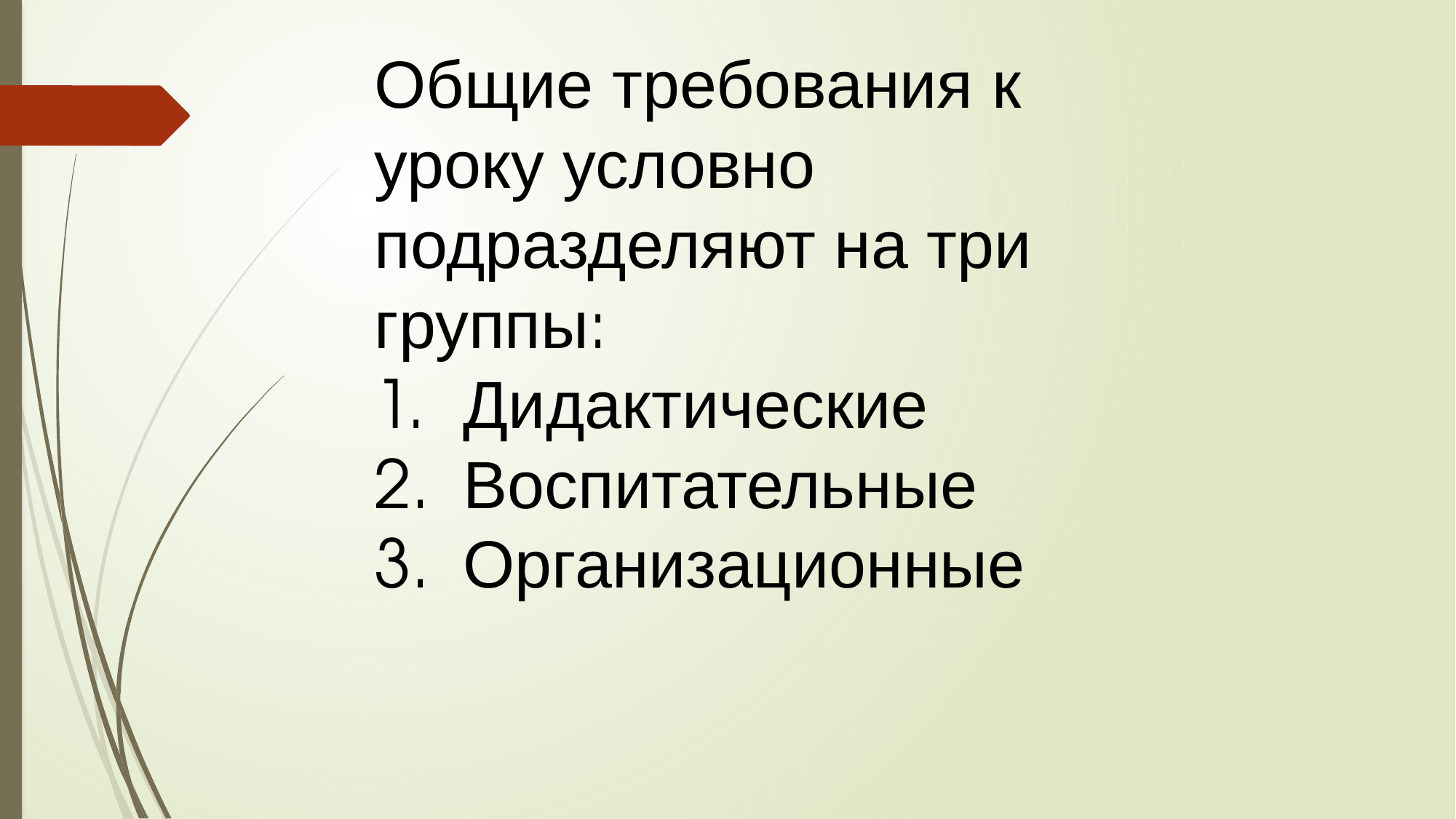

Общие требования к уроку условно подразделяют на три группы:
Дидактические
Воспитательные
Организационные